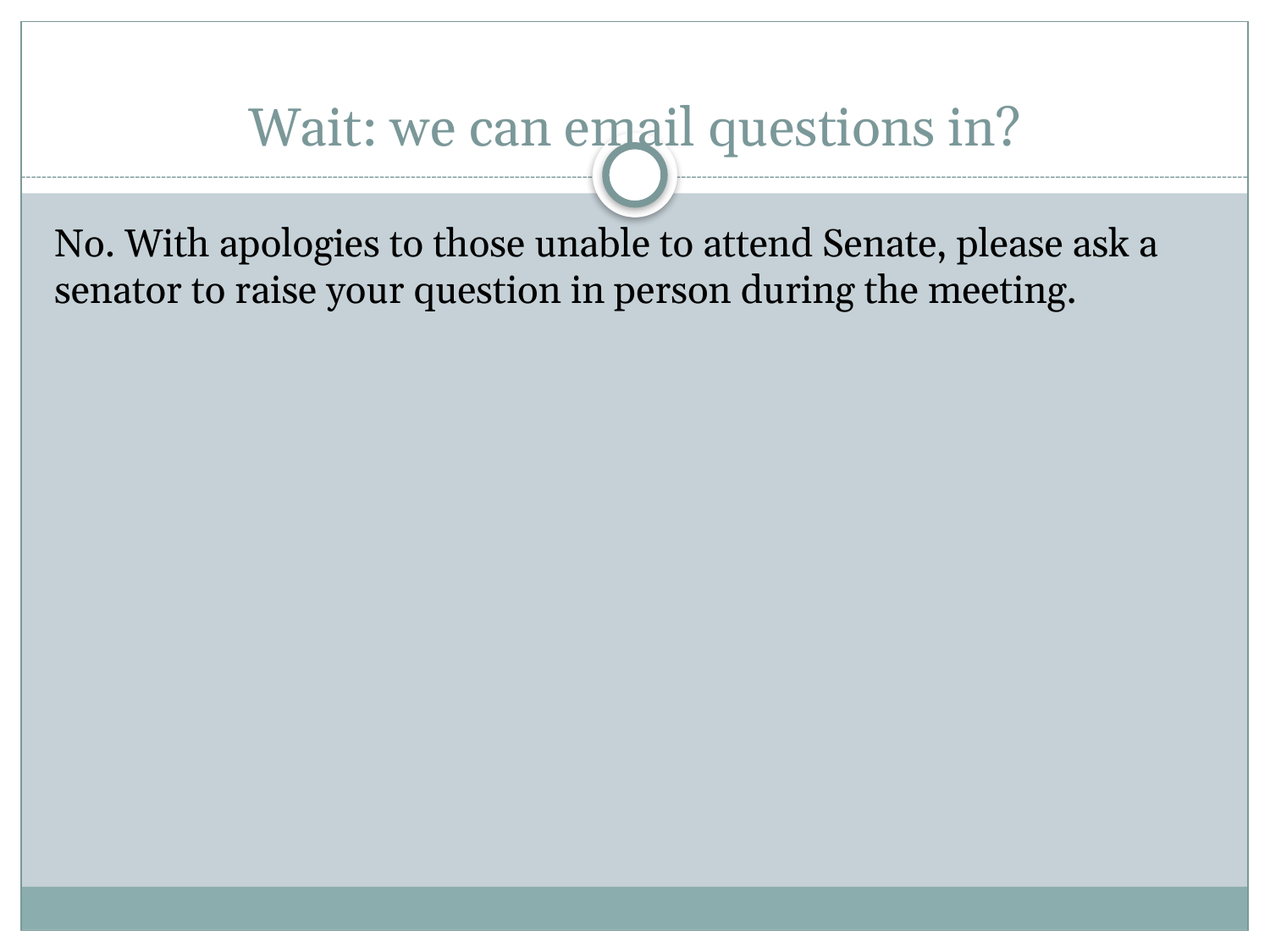

# Wait: we can email questions in?
No. With apologies to those unable to attend Senate, please ask a senator to raise your question in person during the meeting.